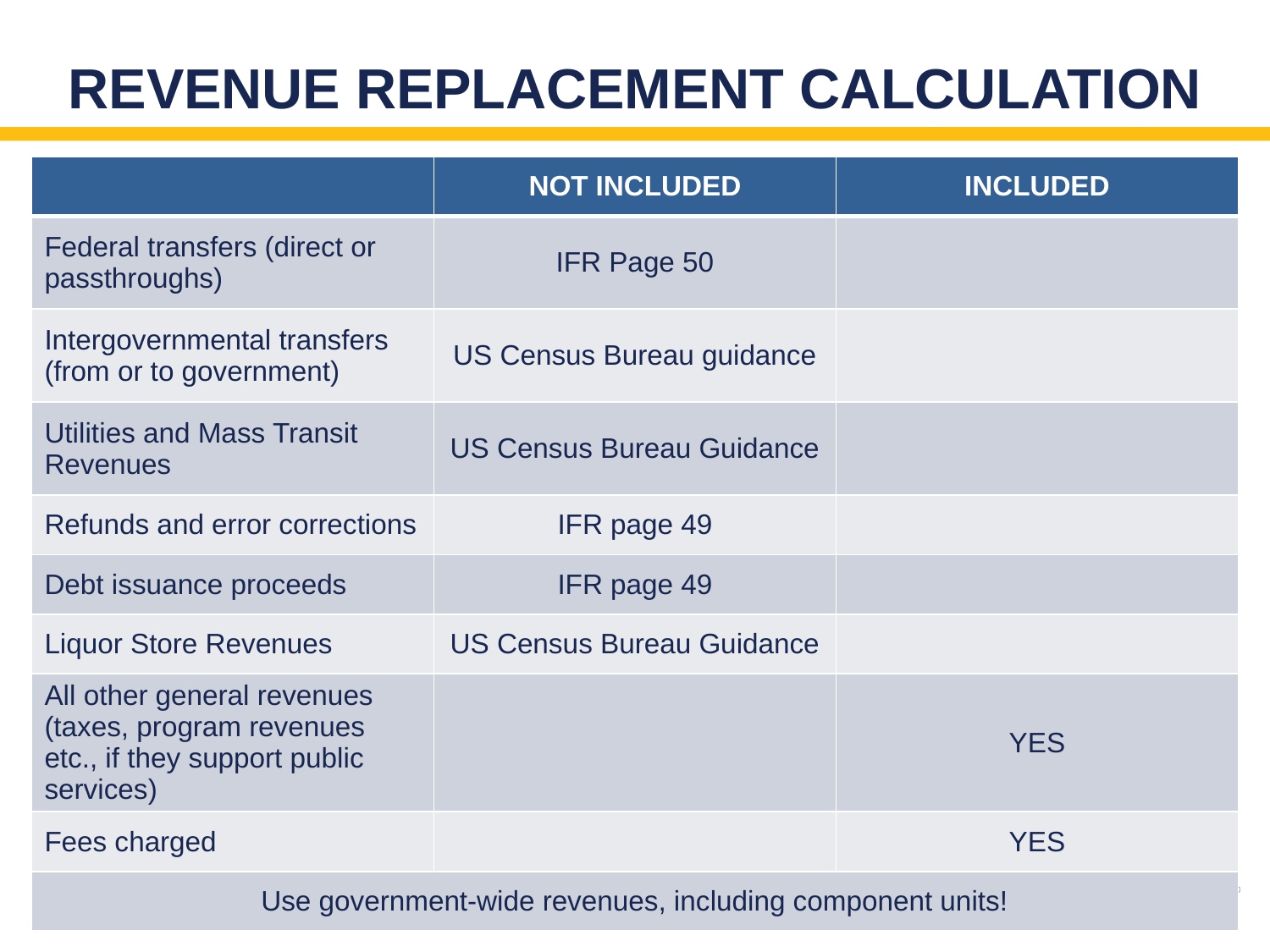

# Revenue replacement calculation
|  | NOT INCLUDED | INCLUDED |
| --- | --- | --- |
| Federal transfers (direct or passthroughs) | IFR Page 50 |  |
| Intergovernmental transfers (from or to government) | US Census Bureau guidance |  |
| Utilities and Mass Transit Revenues | US Census Bureau Guidance |  |
| Refunds and error corrections | IFR page 49 |  |
| Debt issuance proceeds | IFR page 49 |  |
| Liquor Store Revenues | US Census Bureau Guidance |  |
| All other general revenues (taxes, program revenues etc., if they support public services) |  | YES |
| Fees charged |  | YES |
| Use government-wide revenues, including component units! |  |  |